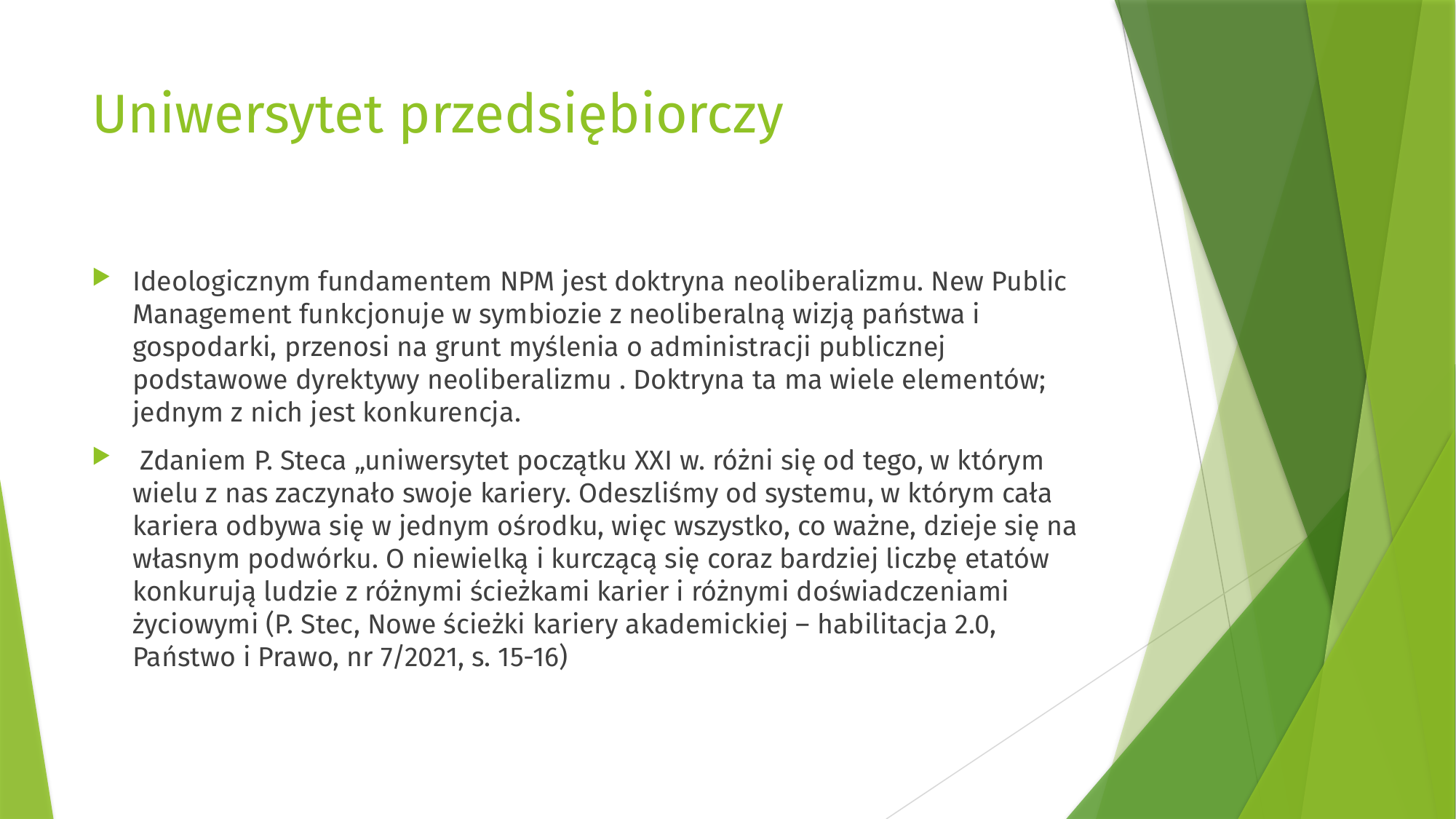

# Uniwersytet przedsiębiorczy
Ideologicznym fundamentem NPM jest doktryna neoliberalizmu. New Public Management funkcjonuje w symbiozie z neoliberalną wizją państwa i gospodarki, przenosi na grunt myślenia o administracji publicznej podstawowe dyrektywy neoliberalizmu . Doktryna ta ma wiele elementów; jednym z nich jest konkurencja.
 Zdaniem P. Steca „uniwersytet początku XXI w. różni się od tego, w którym wielu z nas zaczynało swoje kariery. Odeszliśmy od systemu, w którym cała kariera odbywa się w jednym ośrodku, więc wszystko, co ważne, dzieje się na własnym podwórku. O niewielką i kurczącą się coraz bardziej liczbę etatów konkurują ludzie z różnymi ścieżkami karier i różnymi doświadczeniami życiowymi (P. Stec, Nowe ścieżki kariery akademickiej – habilitacja 2.0, Państwo i Prawo, nr 7/2021, s. 15-16)